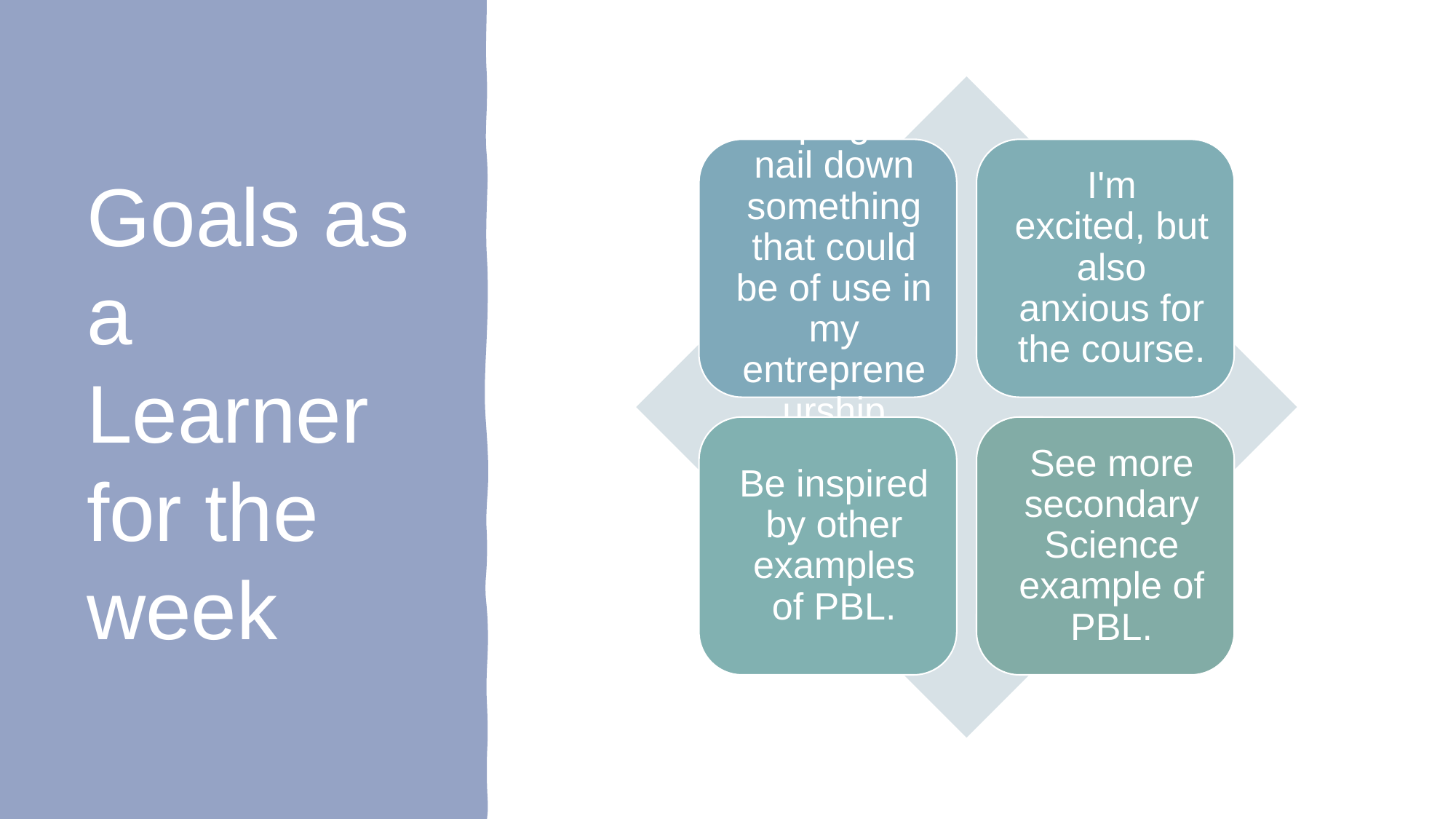

I was really hoping to nail down something that could be of use in my entrepreneurship class.
I'm excited, but also anxious for the course.
Be inspired by other examples of PBL.
See more secondary Science example of PBL.
# Goals as a Learner for the week